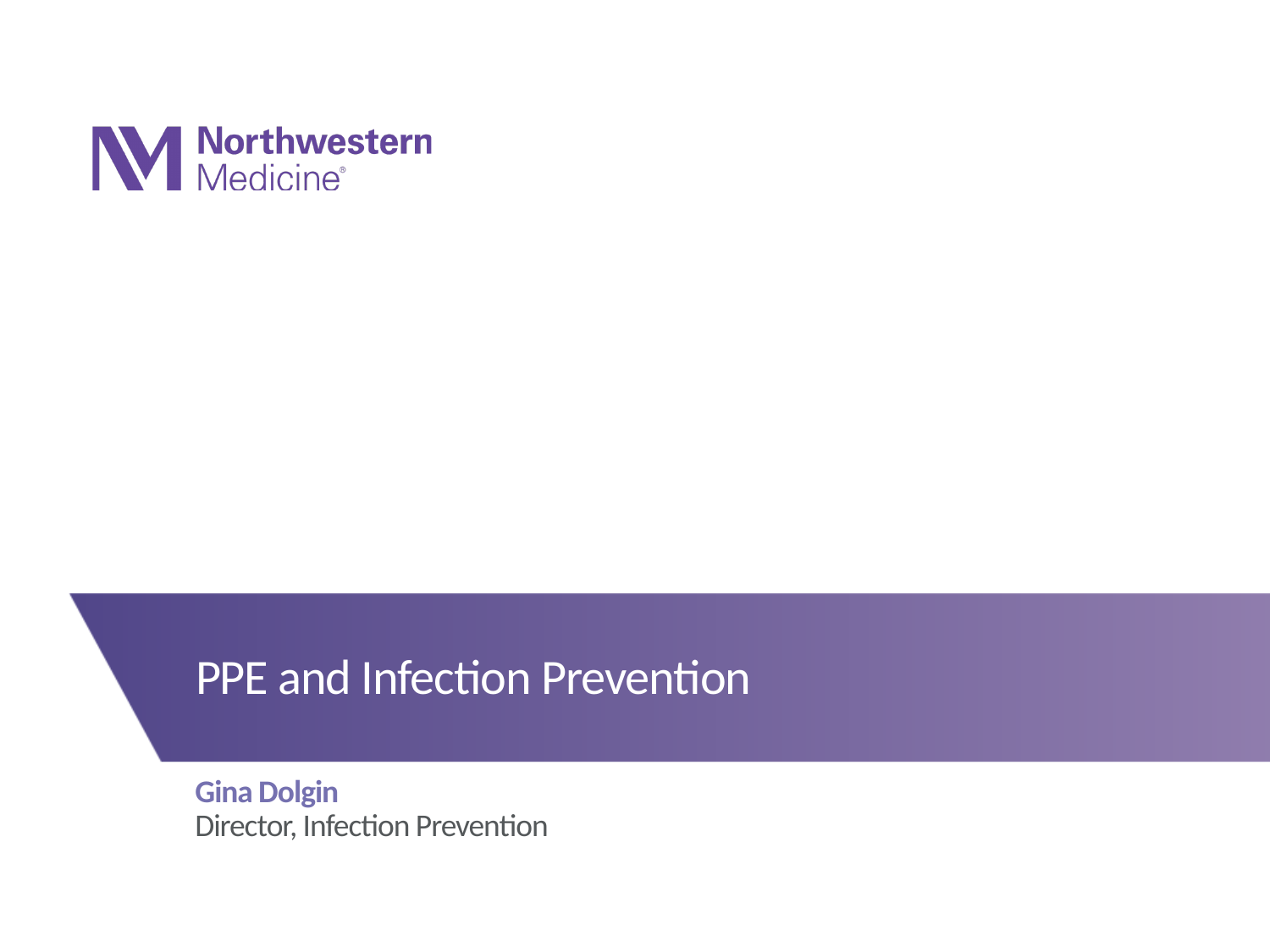

# PPE and Infection Prevention
Gina Dolgin
Director, Infection Prevention